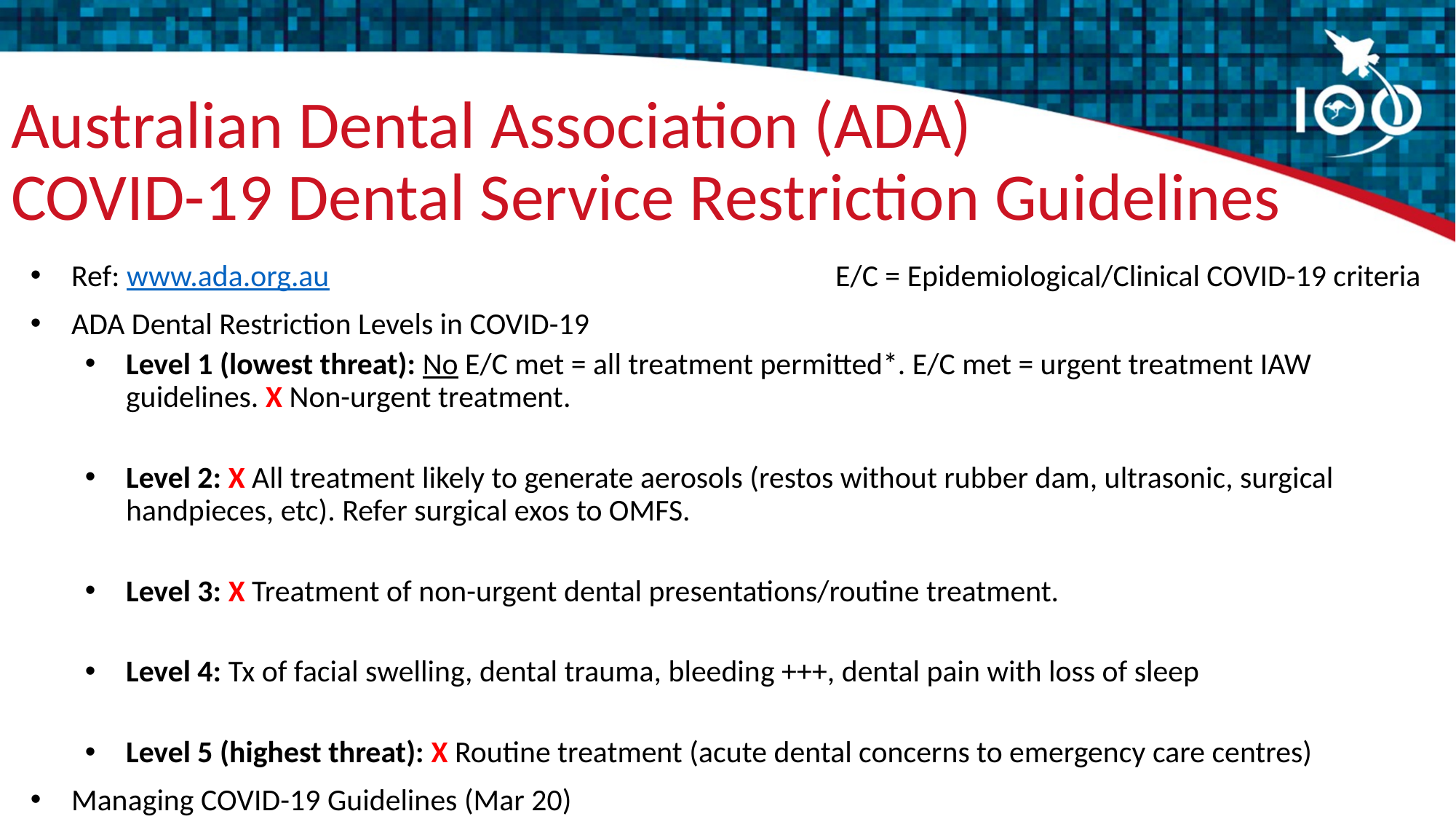

# Australian Dental Association (ADA) COVID-19 Dental Service Restriction Guidelines
Ref: www.ada.org.au					E/C = Epidemiological/Clinical COVID-19 criteria
ADA Dental Restriction Levels in COVID-19
Level 1 (lowest threat): No E/C met = all treatment permitted*. E/C met = urgent treatment IAW guidelines. X Non-urgent treatment.

Level 2: X All treatment likely to generate aerosols (restos without rubber dam, ultrasonic, surgical handpieces, etc). Refer surgical exos to OMFS.

Level 3: X Treatment of non-urgent dental presentations/routine treatment.

Level 4: Tx of facial swelling, dental trauma, bleeding +++, dental pain with loss of sleep

Level 5 (highest threat): X Routine treatment (acute dental concerns to emergency care centres)
Managing COVID-19 Guidelines (Mar 20)